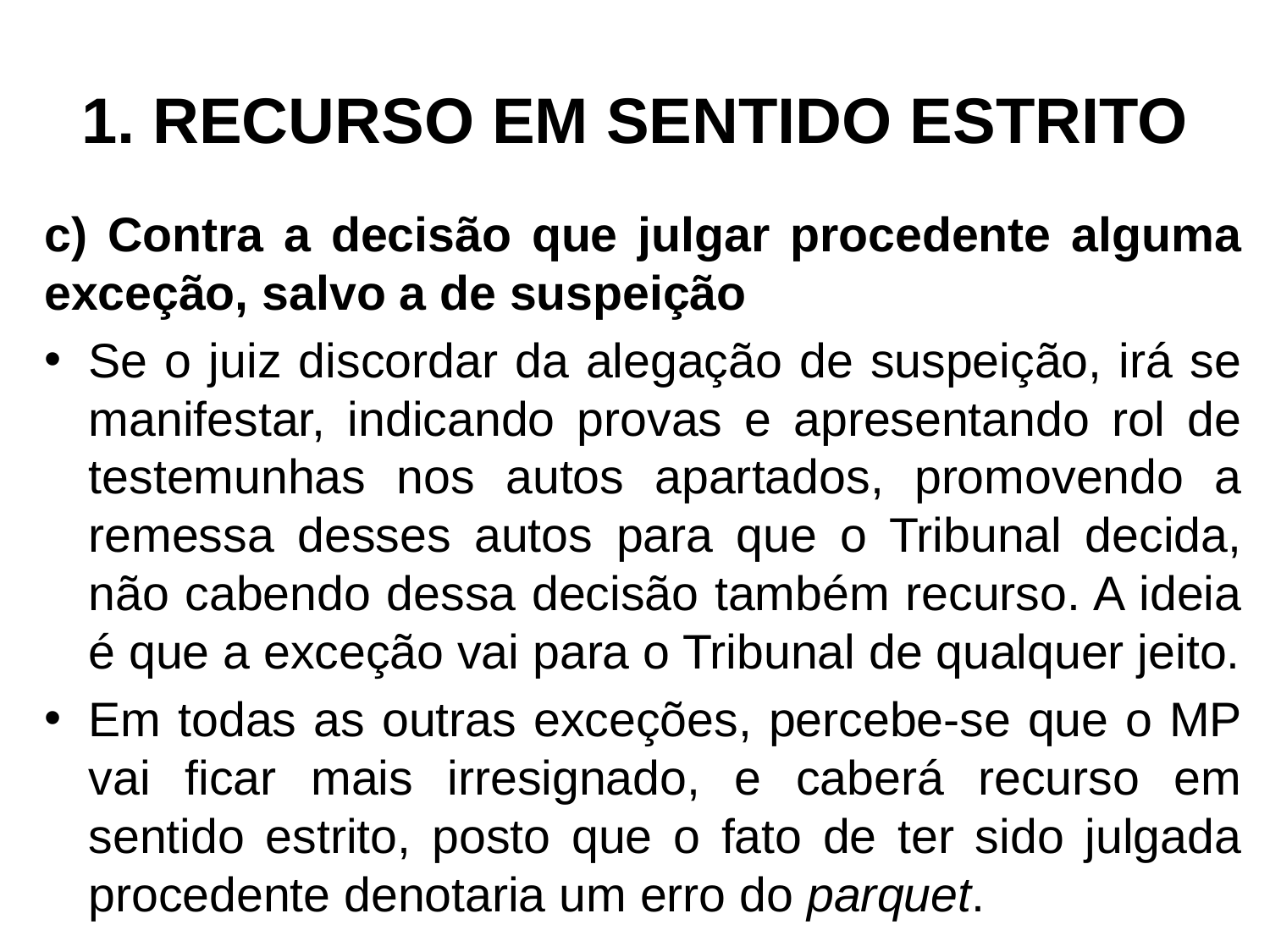

# 1. RECURSO EM SENTIDO ESTRITO
c) Contra a decisão que julgar procedente alguma exceção, salvo a de suspeição
Se o juiz discordar da alegação de suspeição, irá se manifestar, indicando provas e apresentando rol de testemunhas nos autos apartados, promovendo a remessa desses autos para que o Tribunal decida, não cabendo dessa decisão também recurso. A ideia é que a exceção vai para o Tribunal de qualquer jeito.
Em todas as outras exceções, percebe-se que o MP vai ficar mais irresignado, e caberá recurso em sentido estrito, posto que o fato de ter sido julgada procedente denotaria um erro do parquet.